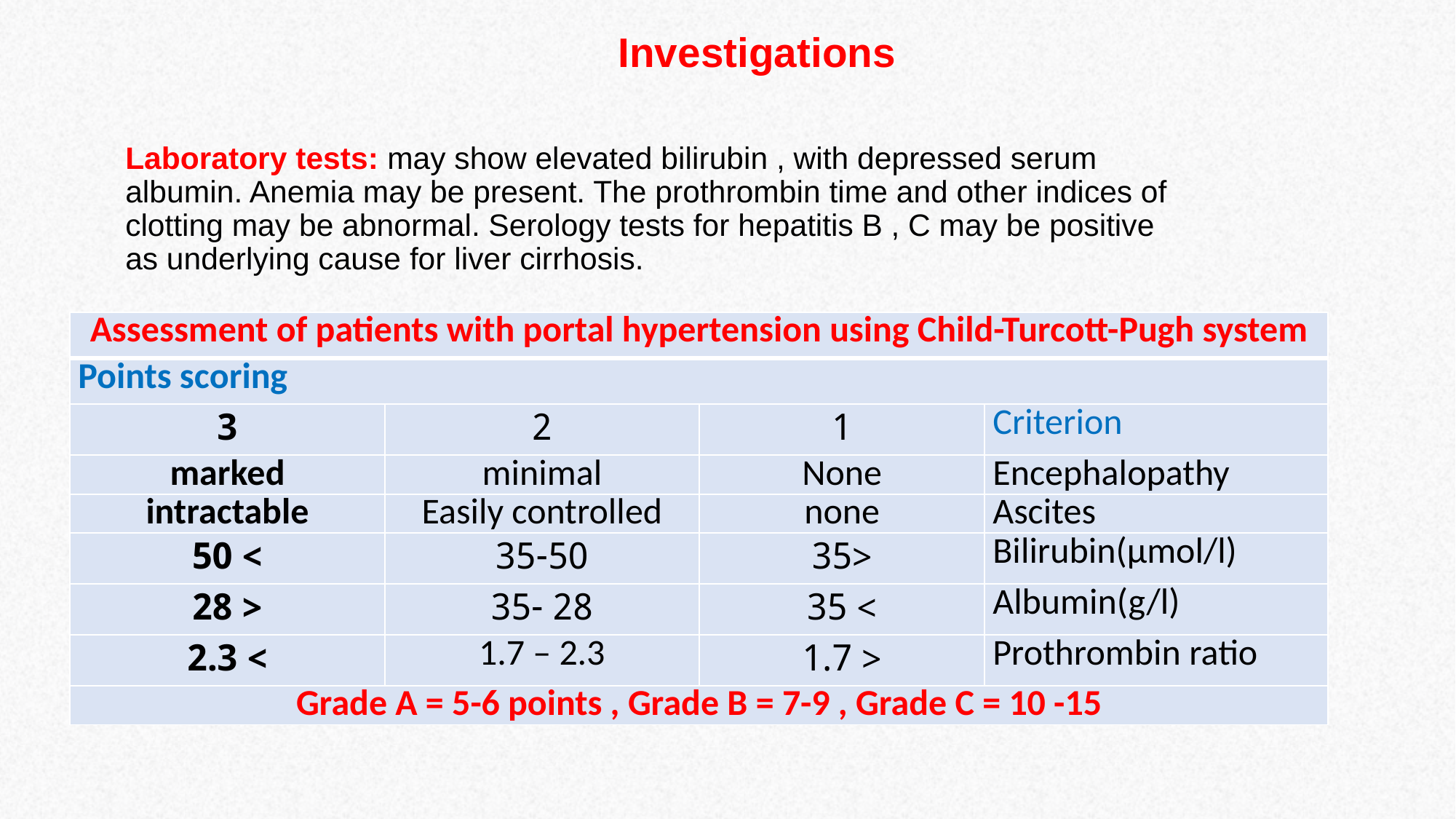

# Investigations Laboratory tests: may show elevated bilirubin , with depressed serum albumin. Anemia may be present. The prothrombin time and other indices of clotting may be abnormal. Serology tests for hepatitis B , C may be positive as underlying cause for liver cirrhosis.
| Assessment of patients with portal hypertension using Child-Turcott-Pugh system |  |  |  |
| --- | --- | --- | --- |
| Points scoring |  |  |  |
| 3 | 2 | 1 | Criterion |
| marked | minimal | None | Encephalopathy |
| intractable | Easily controlled | none | Ascites |
| > 50 | 35-50 | <35 | Bilirubin(µmol/l) |
| < 28 | 28 -35 | > 35 | Albumin(g/l) |
| > 2.3 | 1.7 – 2.3 | < 1.7 | Prothrombin ratio |
| Grade A = 5-6 points , Grade B = 7-9 , Grade C = 10 -15 |  |  |  |